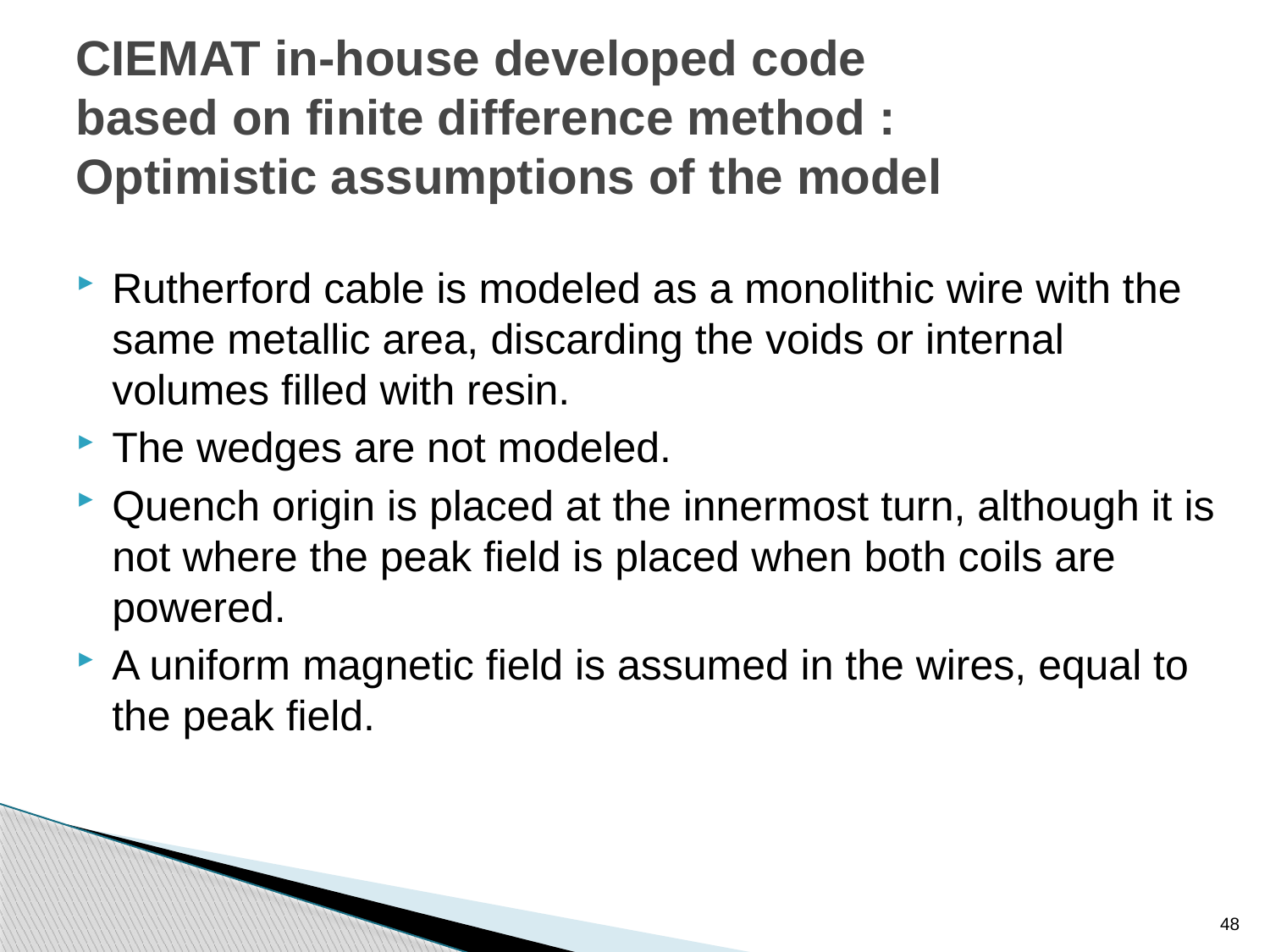

# CIEMAT in-house developed code based on finite difference method : Optimistic assumptions of the model
Rutherford cable is modeled as a monolithic wire with the same metallic area, discarding the voids or internal volumes filled with resin.
The wedges are not modeled.
Quench origin is placed at the innermost turn, although it is not where the peak field is placed when both coils are powered.
A uniform magnetic field is assumed in the wires, equal to the peak field.

48